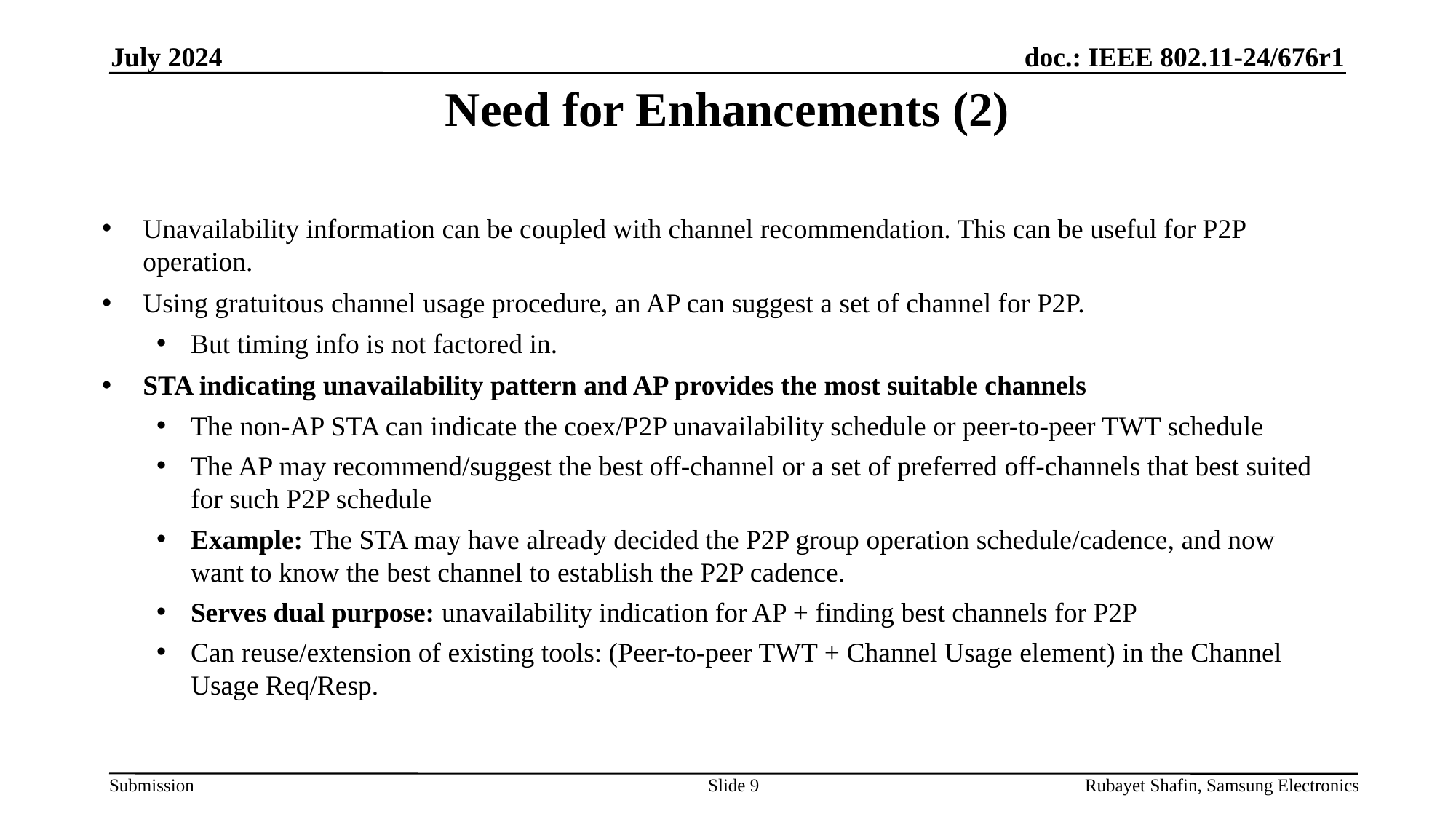

July 2024
# Need for Enhancements (2)

Unavailability information can be coupled with channel recommendation. This can be useful for P2P operation.
Using gratuitous channel usage procedure, an AP can suggest a set of channel for P2P.
But timing info is not factored in.
STA indicating unavailability pattern and AP provides the most suitable channels
The non-AP STA can indicate the coex/P2P unavailability schedule or peer-to-peer TWT schedule
The AP may recommend/suggest the best off-channel or a set of preferred off-channels that best suited for such P2P schedule
Example: The STA may have already decided the P2P group operation schedule/cadence, and now want to know the best channel to establish the P2P cadence.
Serves dual purpose: unavailability indication for AP + finding best channels for P2P
Can reuse/extension of existing tools: (Peer-to-peer TWT + Channel Usage element) in the Channel Usage Req/Resp.

Slide 9
Rubayet Shafin, Samsung Electronics